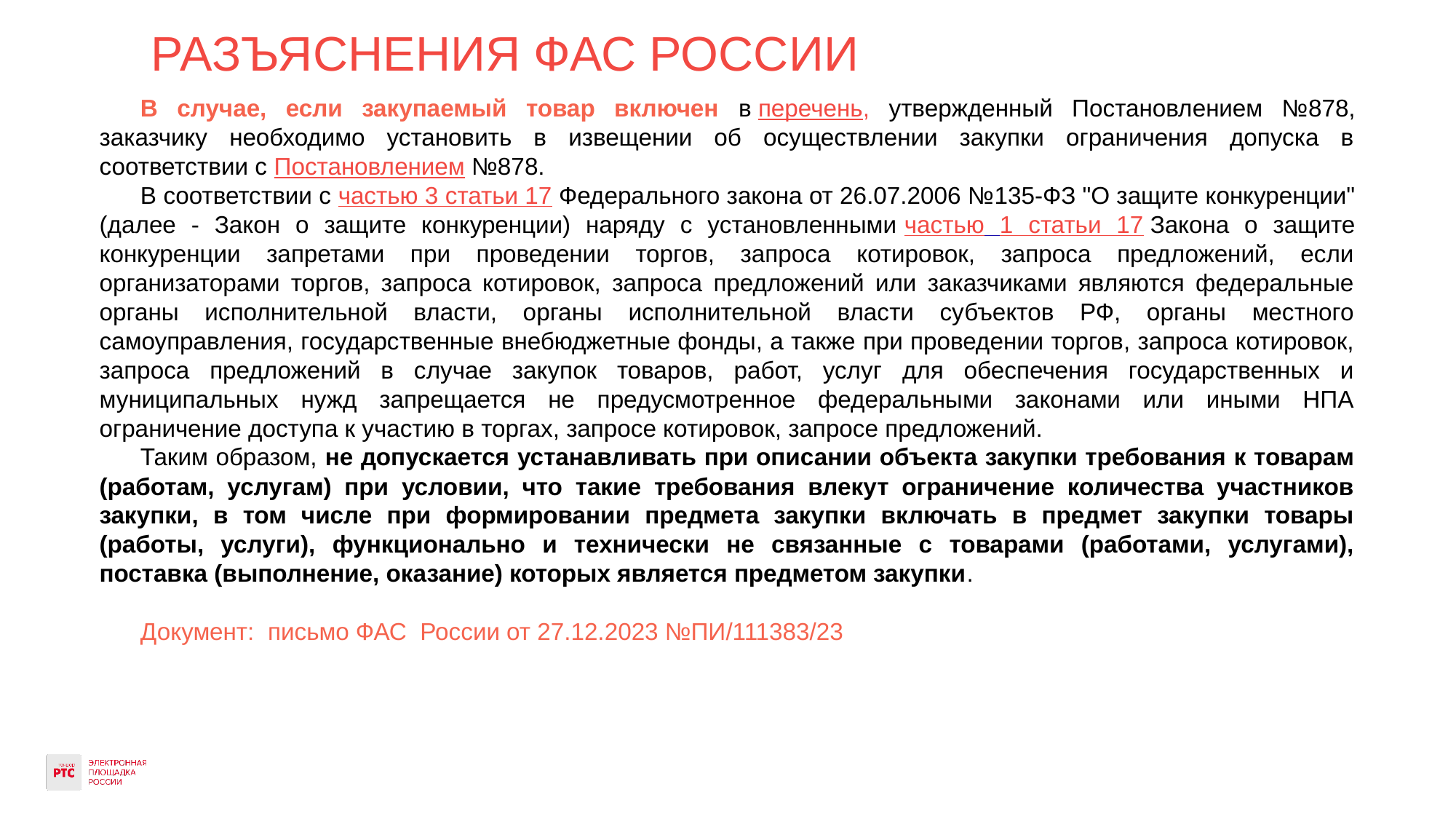

# РАЗЪЯСНЕНИЯ ФАС РОССИИ
В случае, если закупаемый товар включен в перечень, утвержденный Постановлением №878, заказчику необходимо установить в извещении об осуществлении закупки ограничения допуска в соответствии с Постановлением №878.
В соответствии с частью 3 статьи 17 Федерального закона от 26.07.2006 №135-ФЗ "О защите конкуренции" (далее - Закон о защите конкуренции) наряду с установленными частью 1 статьи 17 Закона о защите конкуренции запретами при проведении торгов, запроса котировок, запроса предложений, если организаторами торгов, запроса котировок, запроса предложений или заказчиками являются федеральные органы исполнительной власти, органы исполнительной власти субъектов РФ, органы местного самоуправления, государственные внебюджетные фонды, а также при проведении торгов, запроса котировок, запроса предложений в случае закупок товаров, работ, услуг для обеспечения государственных и муниципальных нужд запрещается не предусмотренное федеральными законами или иными НПА ограничение доступа к участию в торгах, запросе котировок, запросе предложений.
Таким образом, не допускается устанавливать при описании объекта закупки требования к товарам (работам, услугам) при условии, что такие требования влекут ограничение количества участников закупки, в том числе при формировании предмета закупки включать в предмет закупки товары (работы, услуги), функционально и технически не связанные с товарами (работами, услугами), поставка (выполнение, оказание) которых является предметом закупки.

Документ:  письмо ФАС  России от 27.12.2023 №ПИ/111383/23